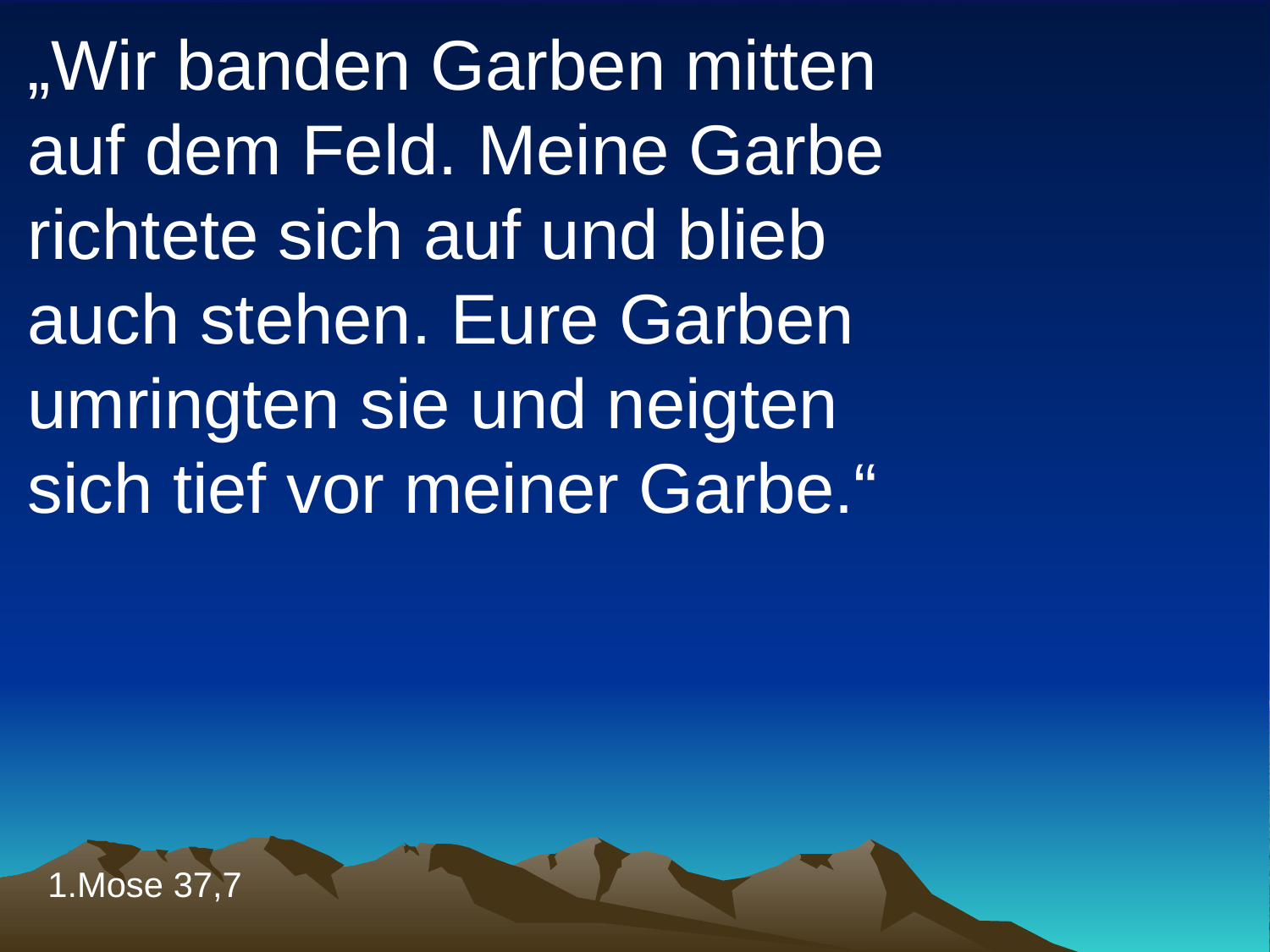

# „Wir banden Garben mitten auf dem Feld. Meine Garbe richtete sich auf und blieb auch stehen. Eure Garben umringten sie und neigten sich tief vor meiner Garbe.“
1.Mose 37,7